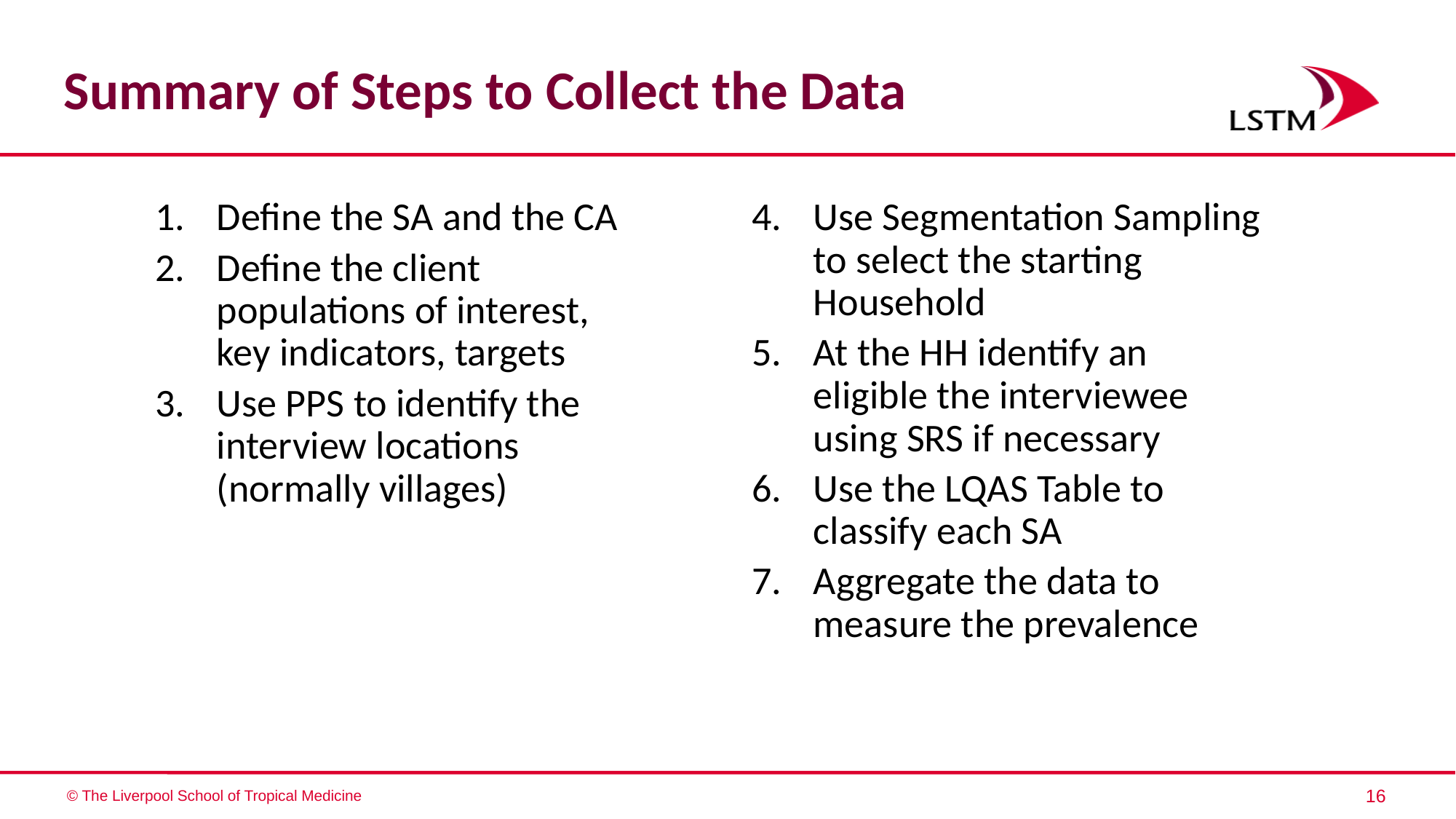

# Summary of Steps to Collect the Data
Define the SA and the CA
Define the client populations of interest, key indicators, targets
Use PPS to identify the interview locations (normally villages)
Use Segmentation Sampling to select the starting Household
At the HH identify an eligible the interviewee using SRS if necessary
Use the LQAS Table to classify each SA
Aggregate the data to measure the prevalence